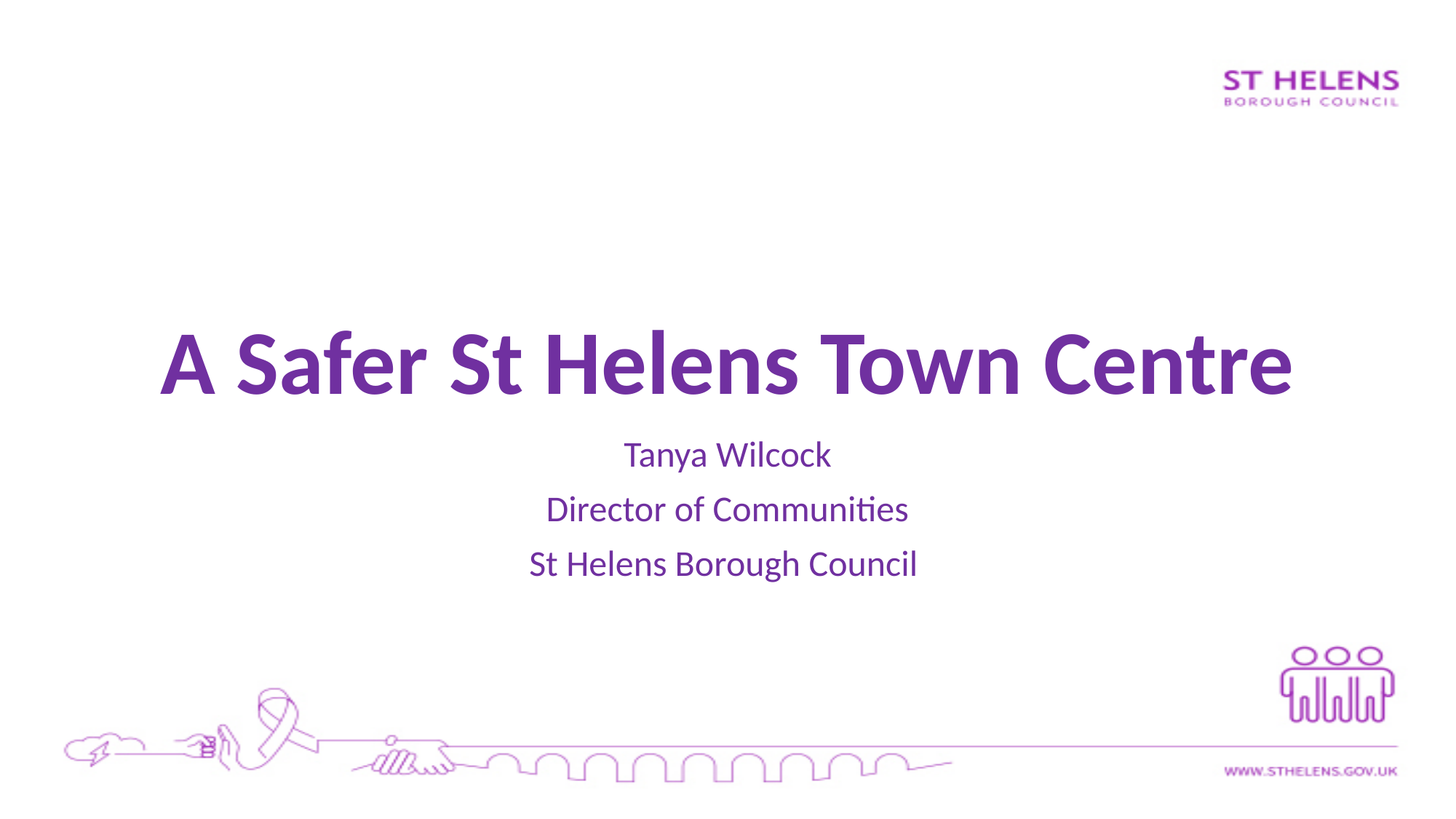

# A Safer St Helens Town Centre
Tanya Wilcock
Director of Communities
St Helens Borough Council